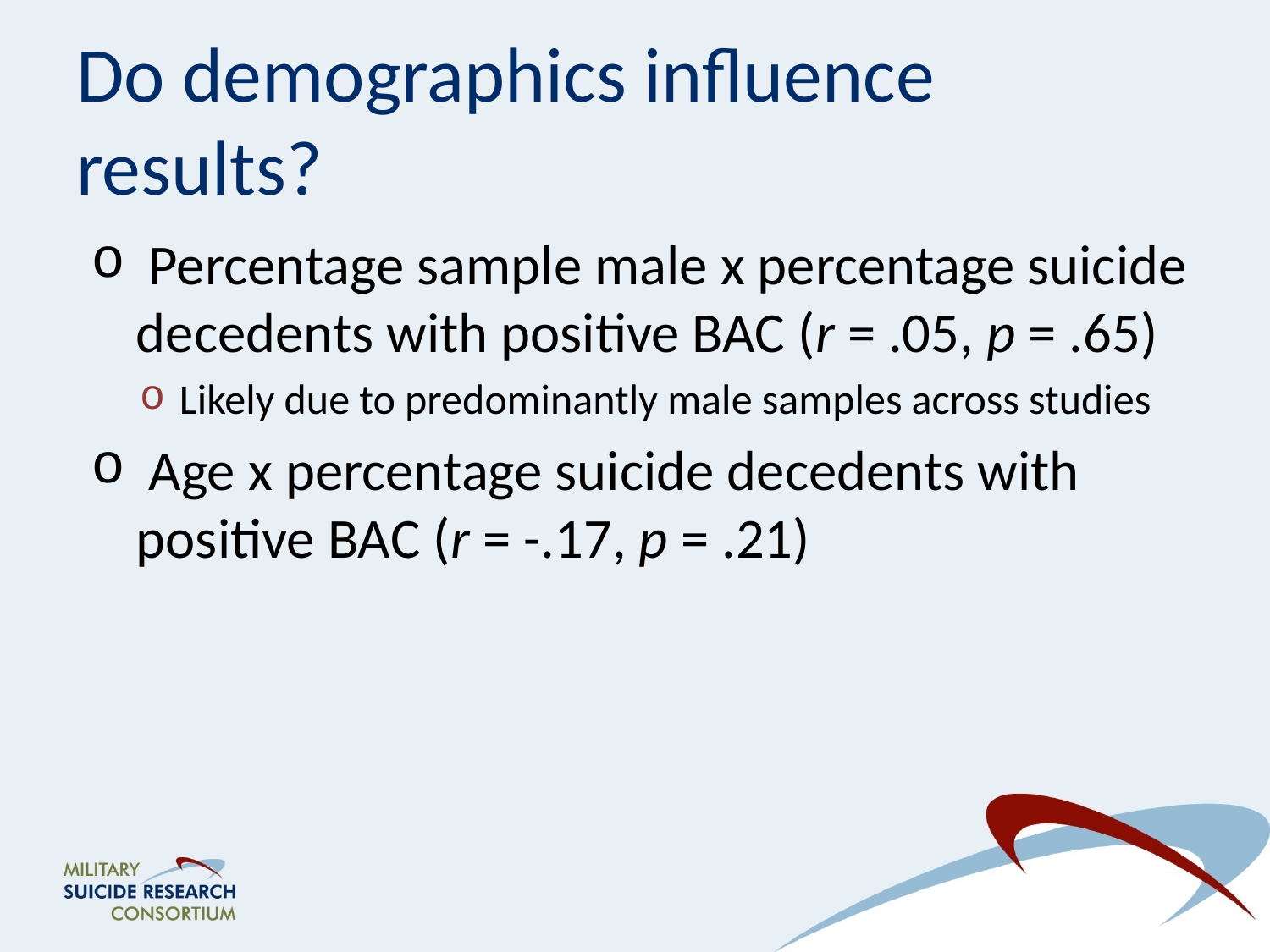

# Do demographics influence results?
 Percentage sample male x percentage suicide decedents with positive BAC (r = .05, p = .65)
Likely due to predominantly male samples across studies
 Age x percentage suicide decedents with positive BAC (r = -.17, p = .21)